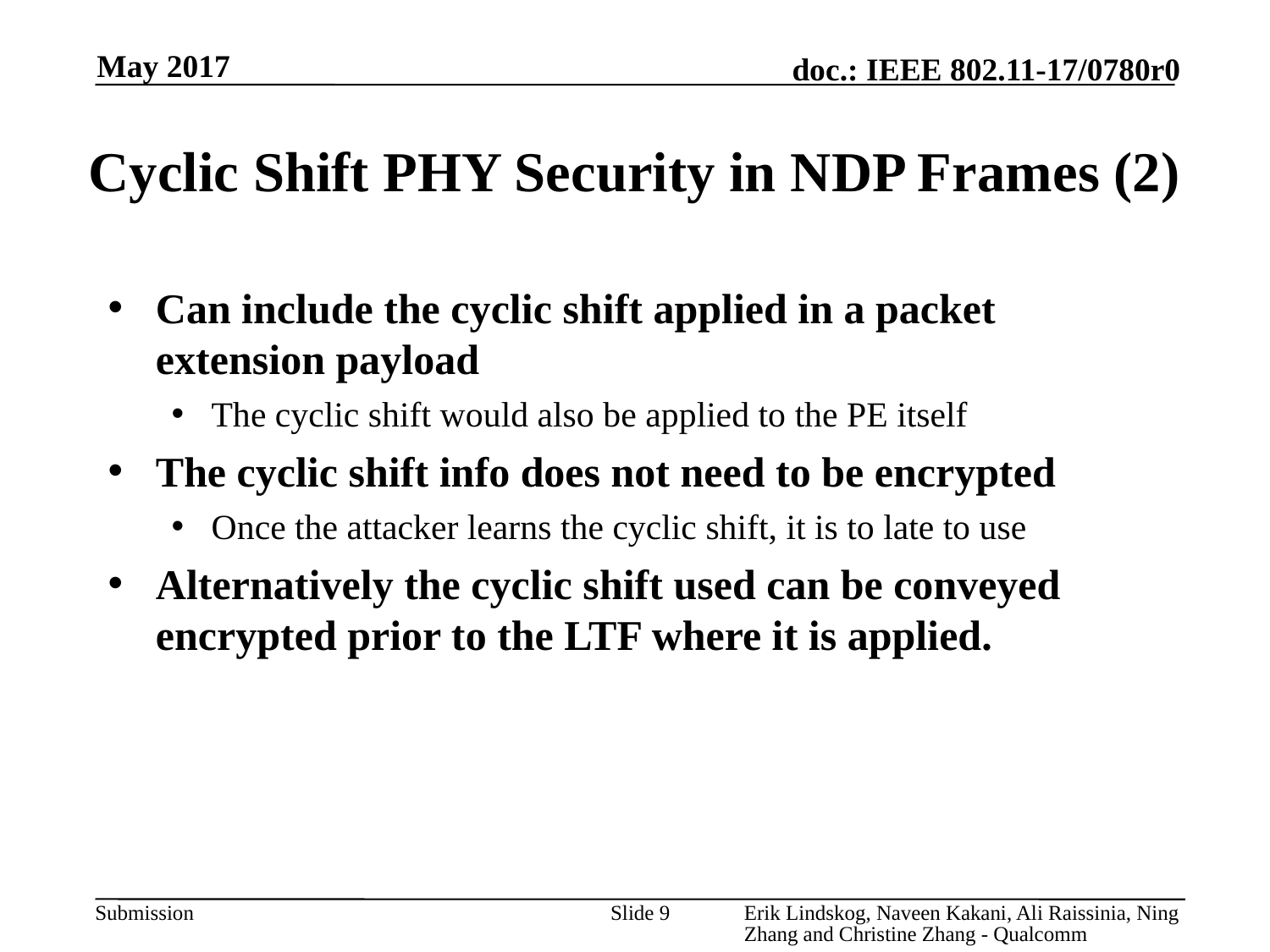

May 2017
# Cyclic Shift PHY Security in NDP Frames (2)
Can include the cyclic shift applied in a packet extension payload
The cyclic shift would also be applied to the PE itself
The cyclic shift info does not need to be encrypted
Once the attacker learns the cyclic shift, it is to late to use
Alternatively the cyclic shift used can be conveyed encrypted prior to the LTF where it is applied.
Slide 9
Erik Lindskog, Naveen Kakani, Ali Raissinia, Ning Zhang and Christine Zhang - Qualcomm